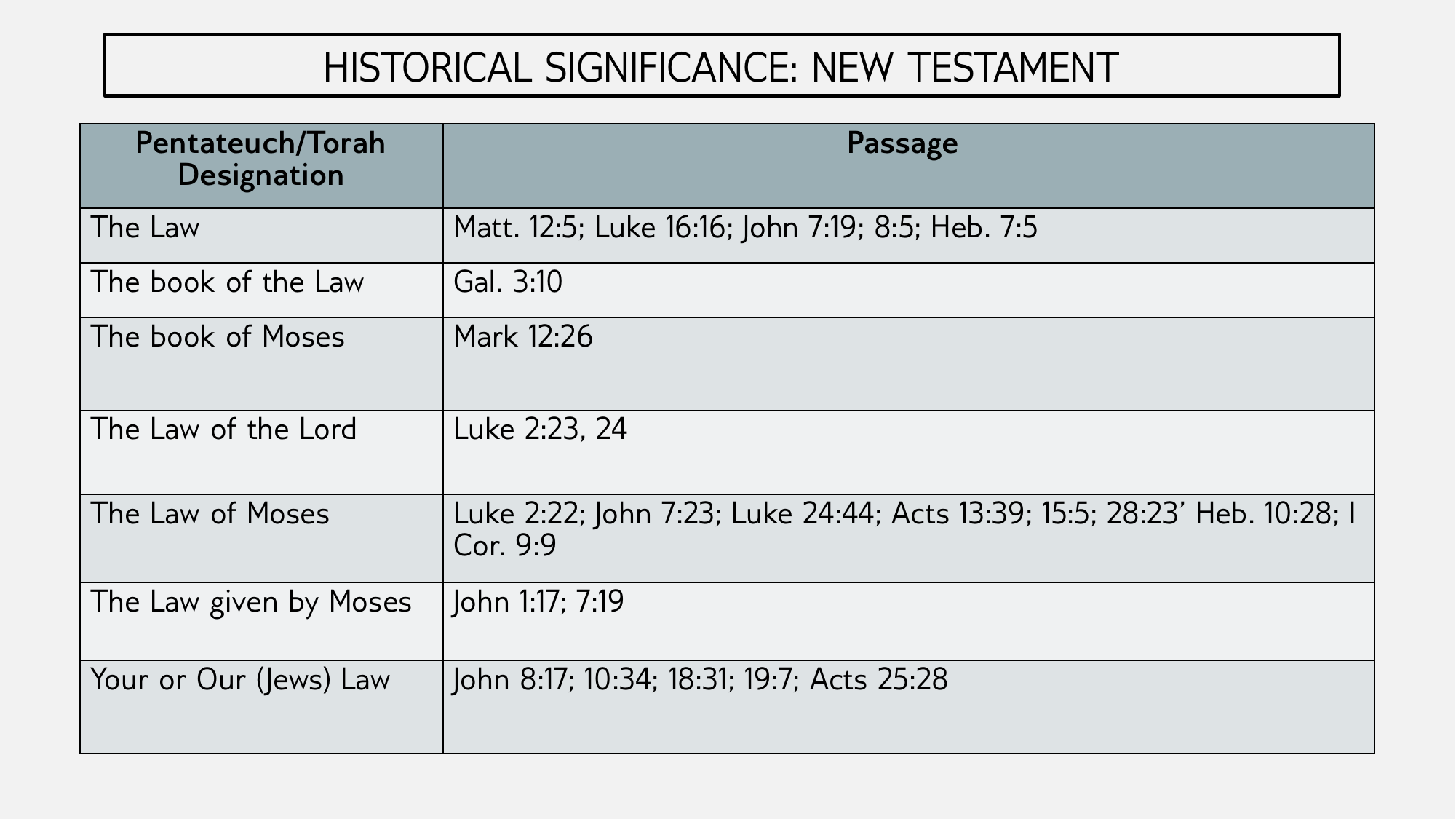

HISTORICAL SIGNIFICANCE: NEW TESTAMENT
| Pentateuch/Torah Designation | Passage |
| --- | --- |
| The Law | Matt. 12:5; Luke 16:16; John 7:19; 8:5; Heb. 7:5 |
| The book of the Law | Gal. 3:10 |
| The book of Moses | Mark 12:26 |
| The Law of the Lord | Luke 2:23, 24 |
| The Law of Moses | Luke 2:22; John 7:23; Luke 24:44; Acts 13:39; 15:5; 28:23’ Heb. 10:28; I Cor. 9:9 |
| The Law given by Moses | John 1:17; 7:19 |
| Your or Our (Jews) Law | John 8:17; 10:34; 18:31; 19:7; Acts 25:28 |